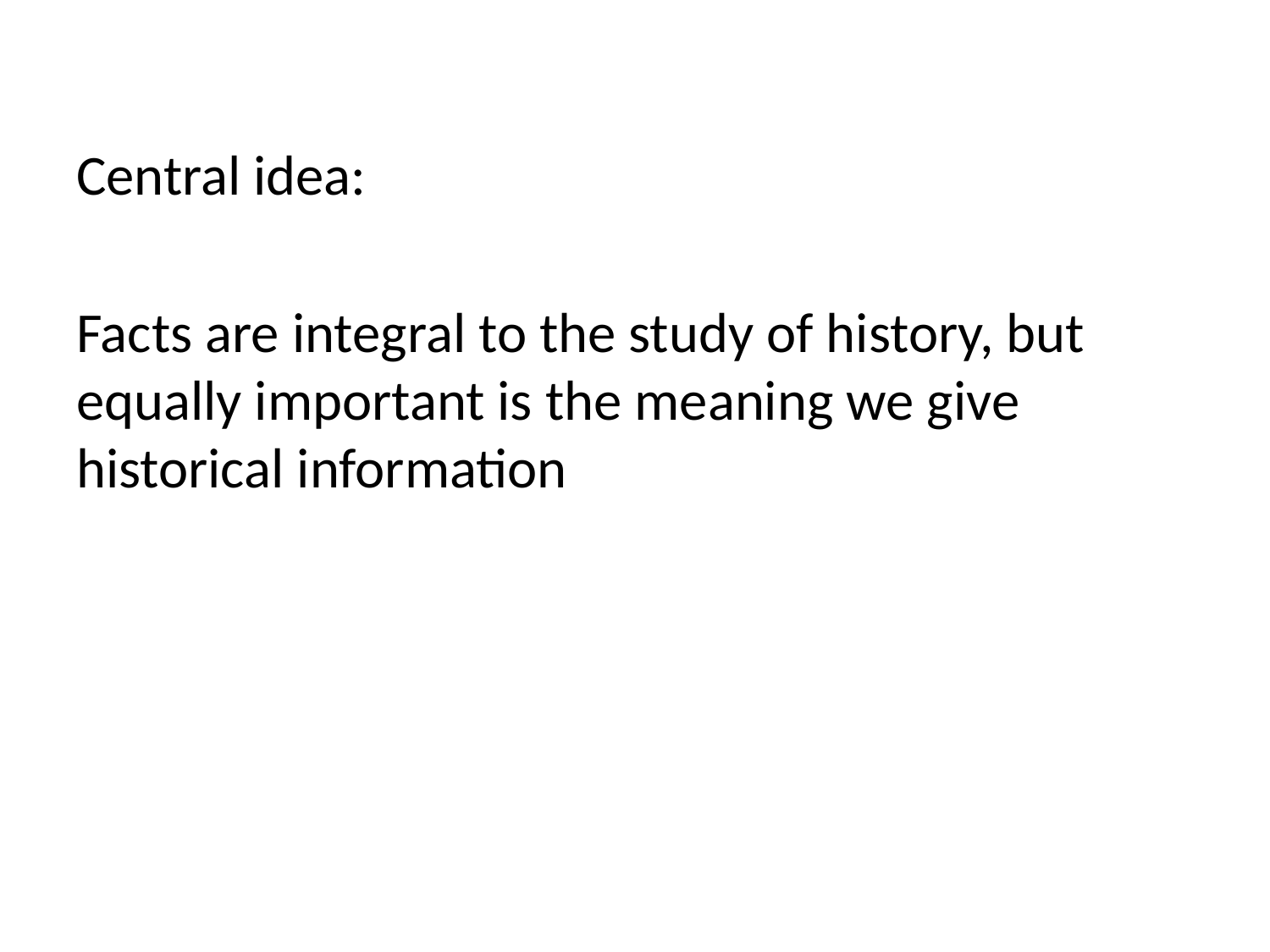

Central idea:

Facts are integral to the study of history, but equally important is the meaning we give historical information